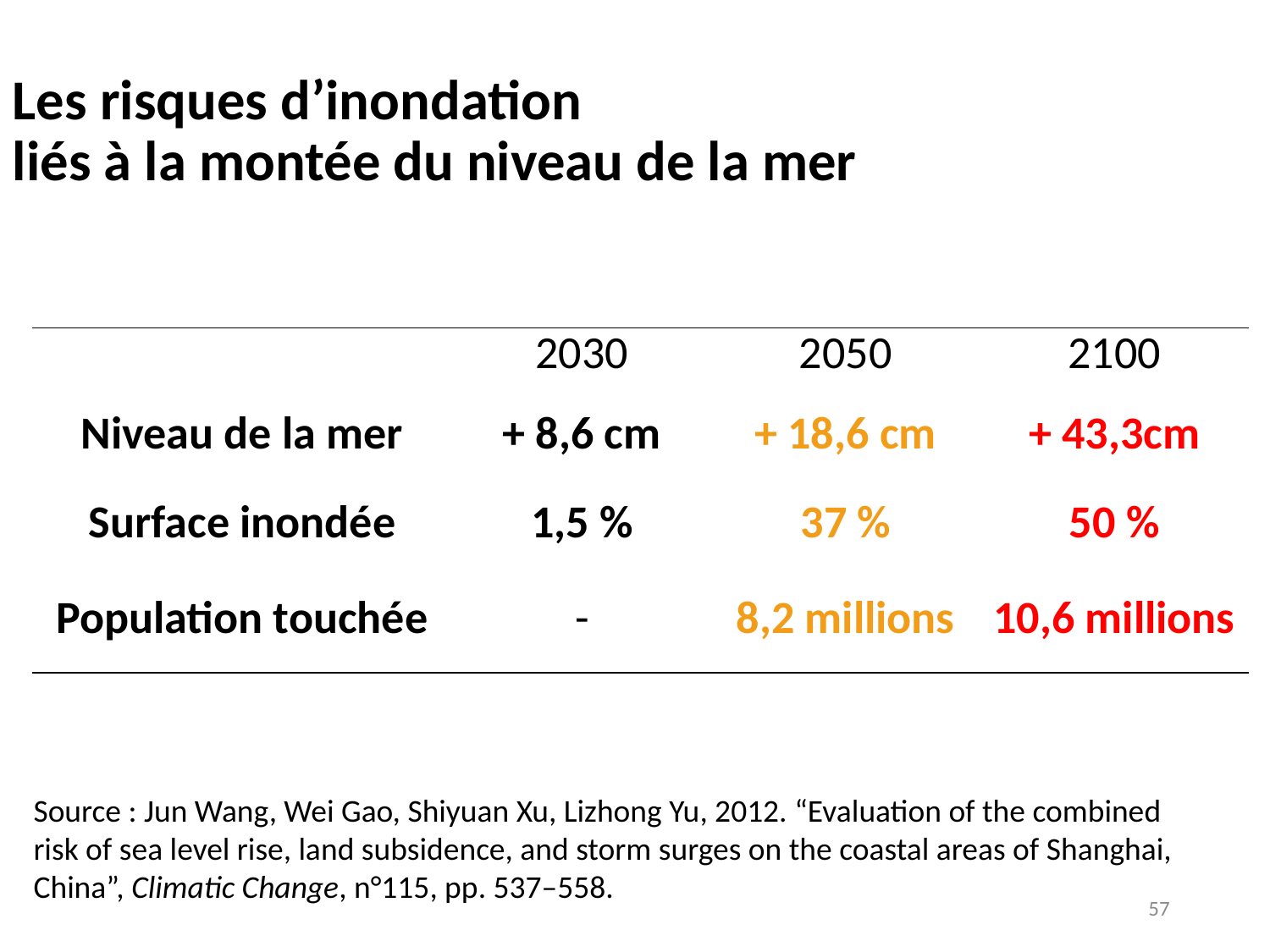

# Les risques d’inondation liés à la montée du niveau de la mer
|  | 2030 | 2050 | 2100 |
| --- | --- | --- | --- |
| Niveau de la mer | + 8,6 cm | + 18,6 cm | + 43,3cm |
| Surface inondée | 1,5 % | 37 % | 50 % |
| Population touchée | - | 8,2 millions | 10,6 millions |
Source : Jun Wang, Wei Gao, Shiyuan Xu, Lizhong Yu, 2012. “Evaluation of the combined risk of sea level rise, land subsidence, and storm surges on the coastal areas of Shanghai, China”, Climatic Change, n°115, pp. 537–558.
57